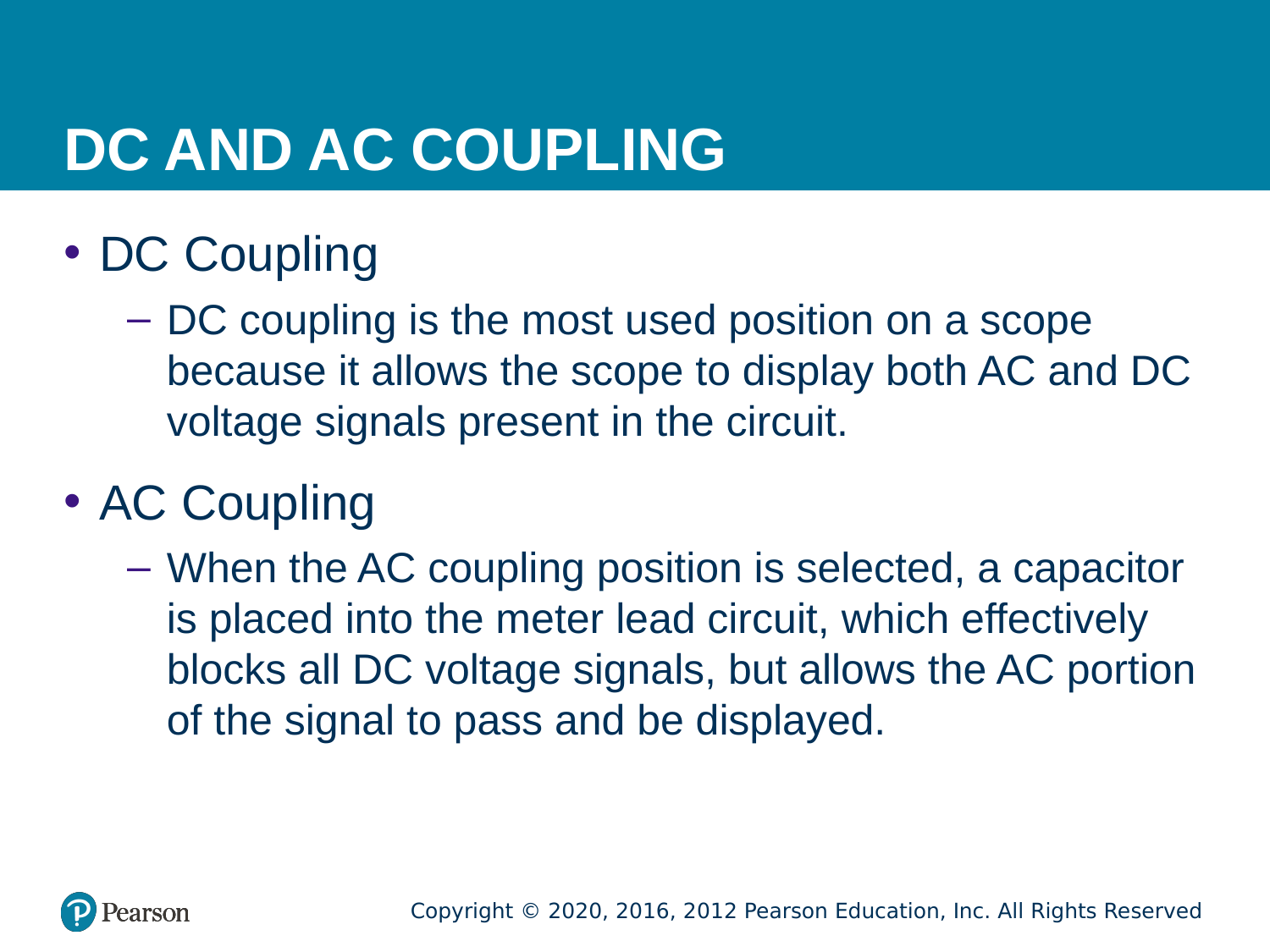

# DC AND AC COUPLING
DC Coupling
DC coupling is the most used position on a scope because it allows the scope to display both AC and DC voltage signals present in the circuit.
AC Coupling
When the AC coupling position is selected, a capacitor is placed into the meter lead circuit, which effectively blocks all DC voltage signals, but allows the AC portion of the signal to pass and be displayed.